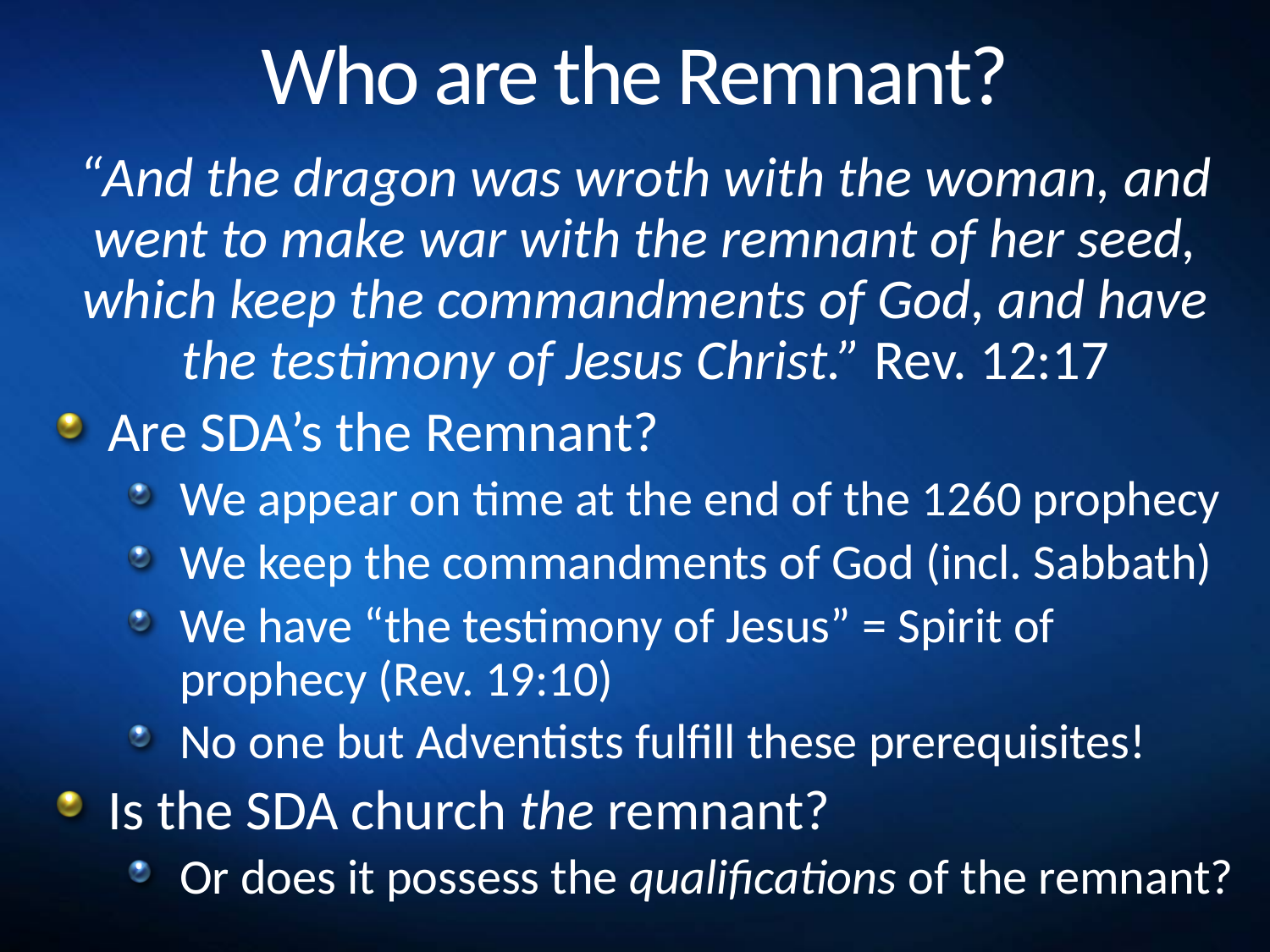

# Who are the Remnant?
“And the dragon was wroth with the woman, and went to make war with the remnant of her seed, which keep the commandments of God, and have the testimony of Jesus Christ.” Rev. 12:17
Are SDA’s the Remnant?
We appear on time at the end of the 1260 prophecy
We keep the commandments of God (incl. Sabbath)
We have “the testimony of Jesus” = Spirit of prophecy (Rev. 19:10)
No one but Adventists fulfill these prerequisites!
Is the SDA church the remnant?
Or does it possess the qualifications of the remnant?